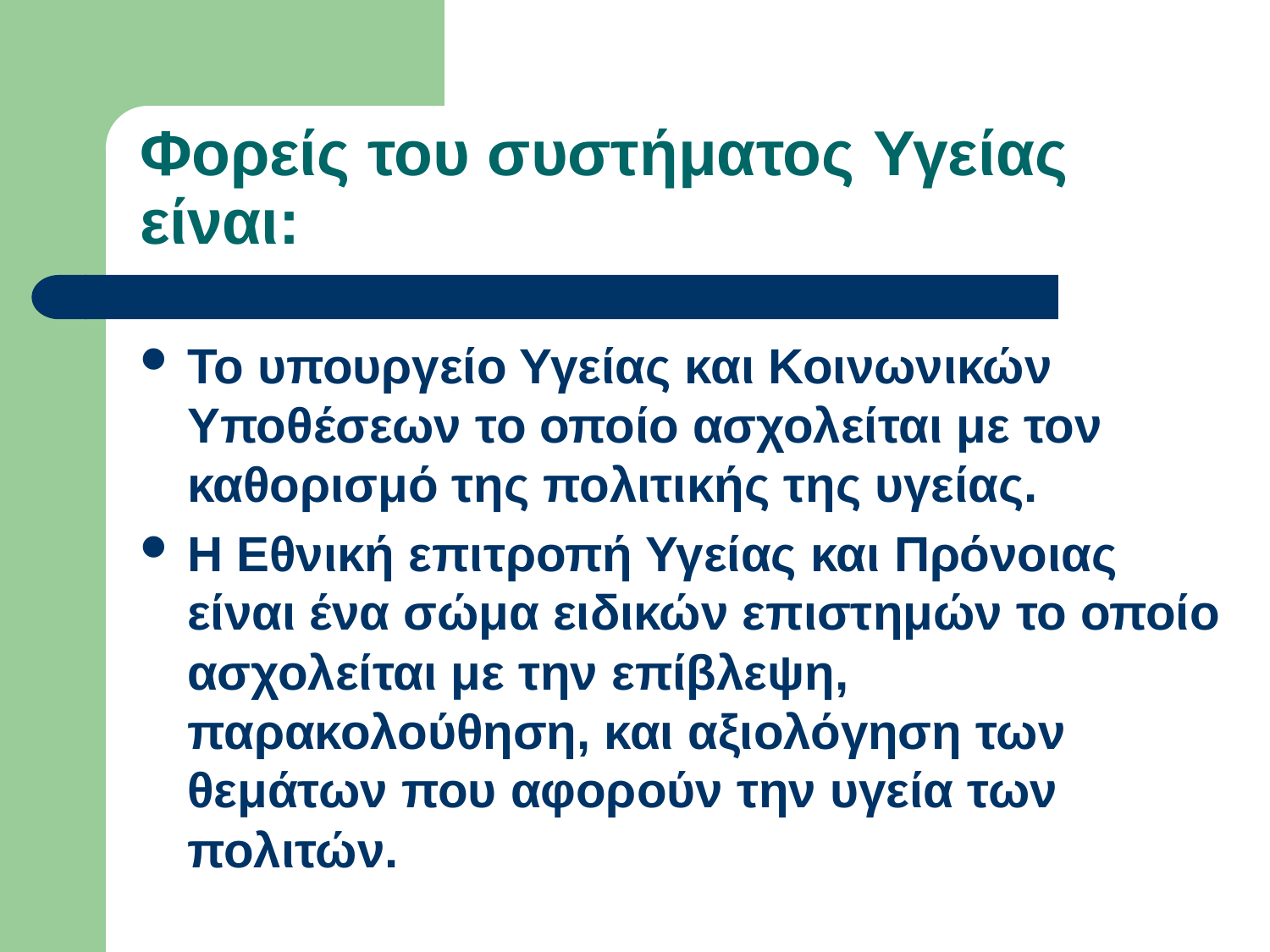

# Φορείς του συστήματος Υγείας είναι:
Το υπουργείο Υγείας και Κοινωνικών Υποθέσεων το οποίο ασχολείται με τον καθορισμό της πολιτικής της υγείας.
Η Εθνική επιτροπή Υγείας και Πρόνοιας είναι ένα σώμα ειδικών επιστημών το οποίο ασχολείται με την επίβλεψη, παρακολούθηση, και αξιολόγηση των θεμάτων που αφορούν την υγεία των πολιτών.